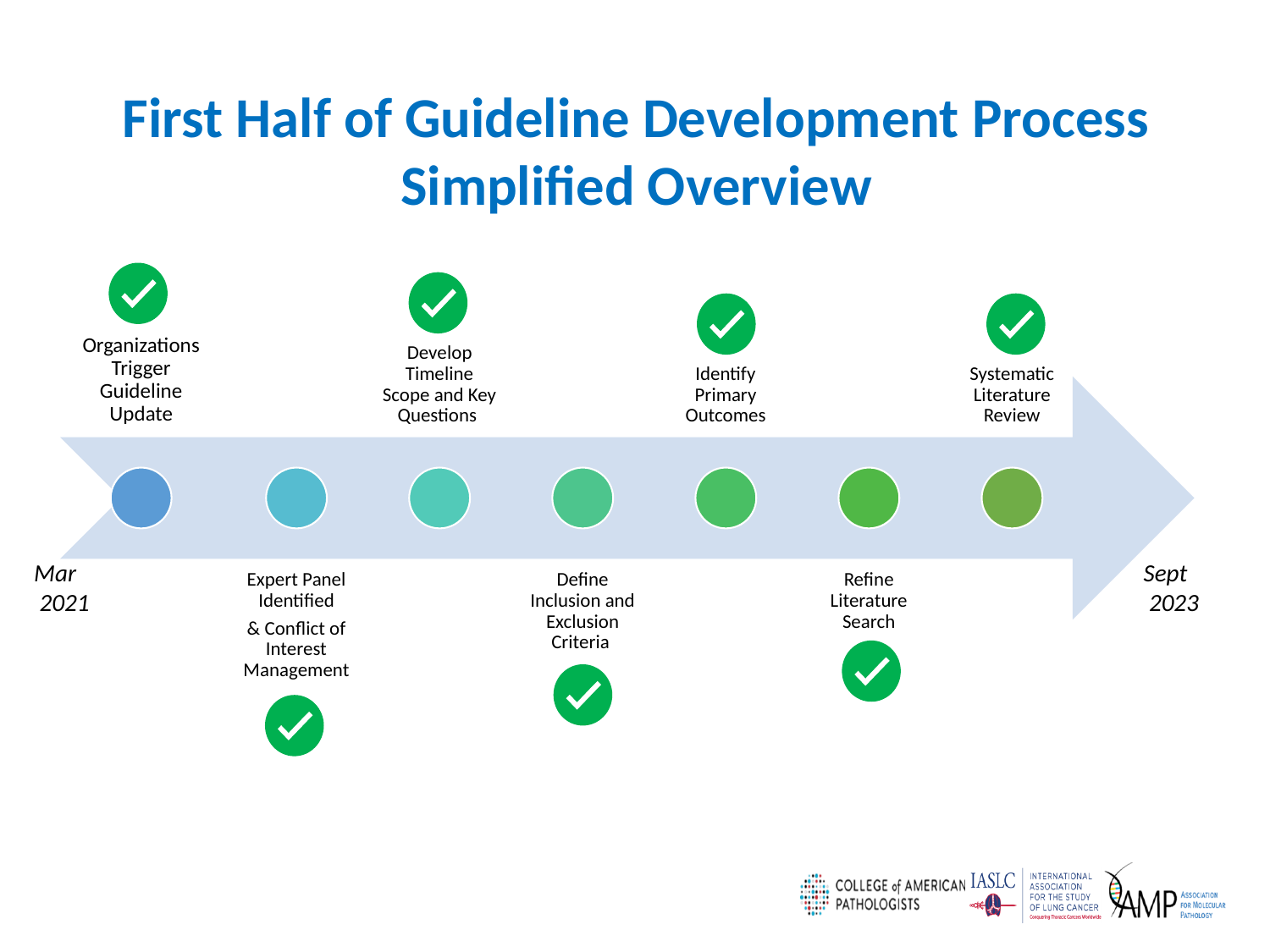

First Half of Guideline Development Process Simplified Overview
Organizations Trigger Guideline Update
Expert Panel Identified
& Conflict of Interest Management
Develop Timeline Scope and Key Questions
Define Inclusion and Exclusion Criteria
Identify Primary Outcomes
Refine Literature Search
Systematic Literature Review

Mar
 2021
Sept
 2023